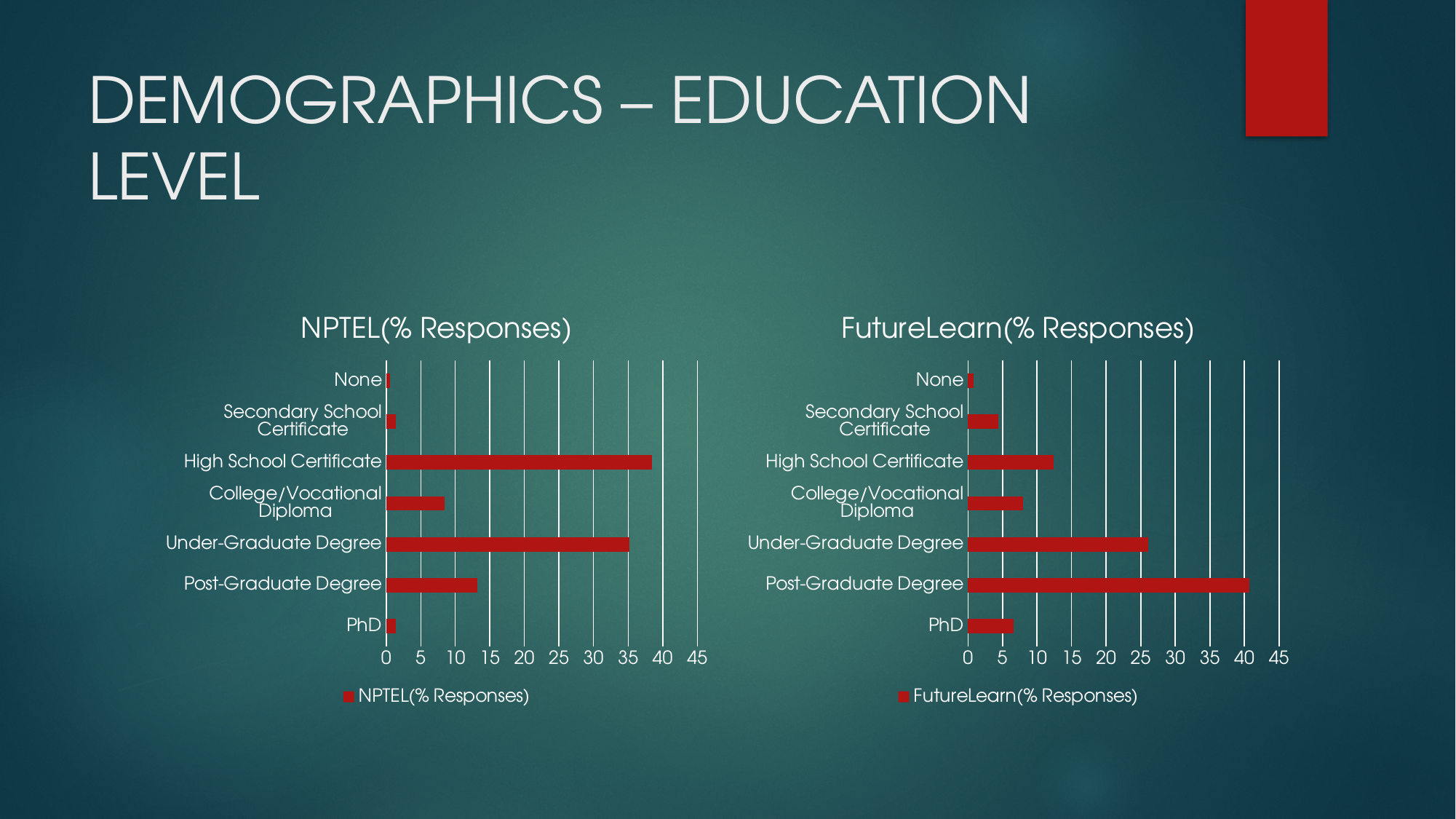

# DEMOGRAPHICS – EDUCATION LEVEL

### Chart:

| Category | NPTEL(% Responses) |
|---|---|
| PhD | 1.4 |
| Post-Graduate Degree | 13.2 |
| Under-Graduate Degree | 35.2 |
| College/Vocational Diploma | 8.5 |
| High School Certificate | 38.4 |
| Secondary School Certificate | 1.4 |
| None | 0.5 |

### Chart: FutureLearn(% Responses)

| Category | FutureLearn(% Responses) |
|---|---|
| PhD | 6.6 |
| Post-Graduate Degree | 40.7 |
| Under-Graduate Degree | 26.1 |
| College/Vocational Diploma | 8.0 |
| High School Certificate | 12.4 |
| Secondary School Certificate | 4.4 |
| None | 0.8 |